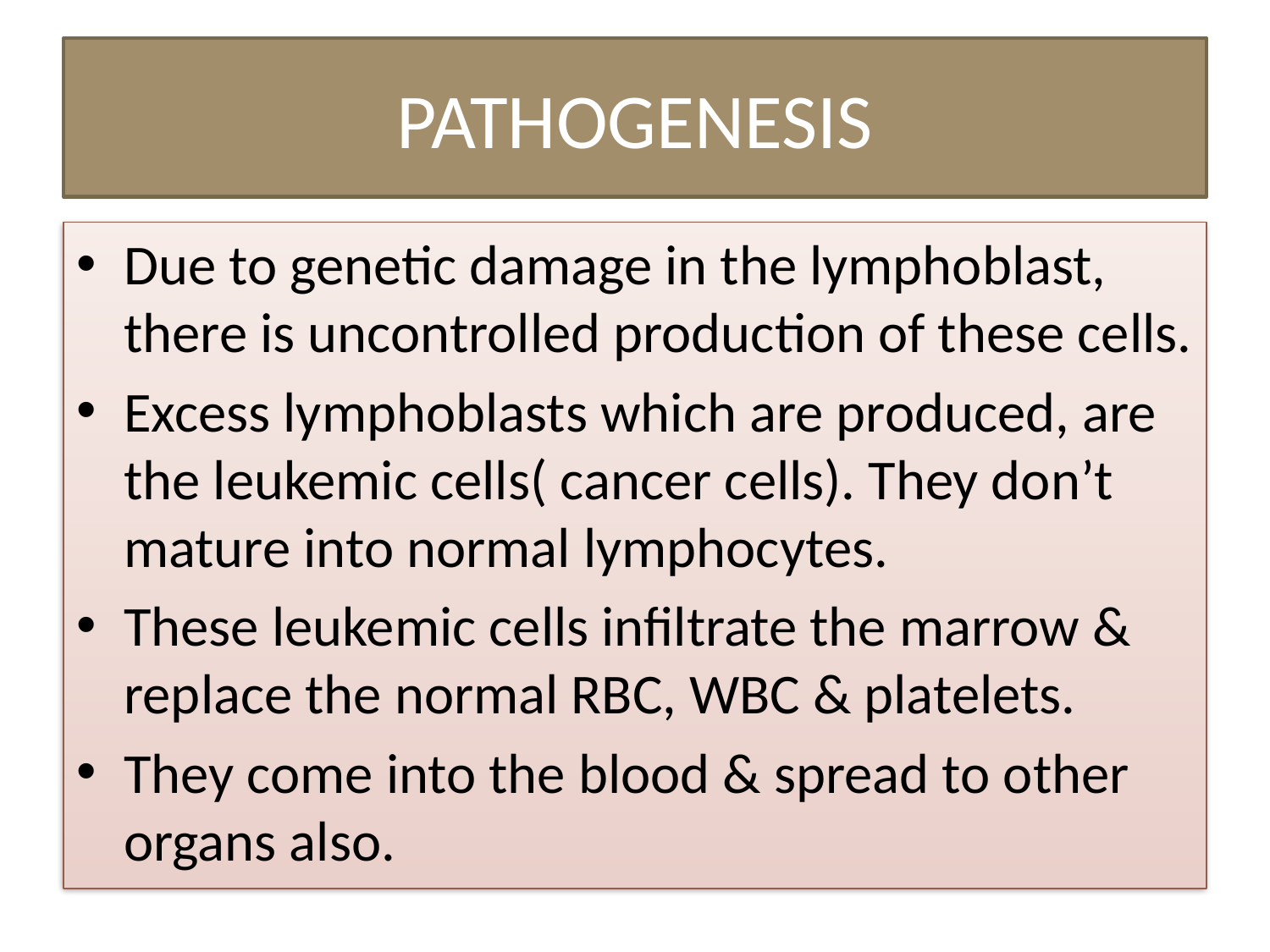

# PATHOGENESIS
Due to genetic damage in the lymphoblast, there is uncontrolled production of these cells.
Excess lymphoblasts which are produced, are the leukemic cells( cancer cells). They don’t mature into normal lymphocytes.
These leukemic cells infiltrate the marrow & replace the normal RBC, WBC & platelets.
They come into the blood & spread to other organs also.